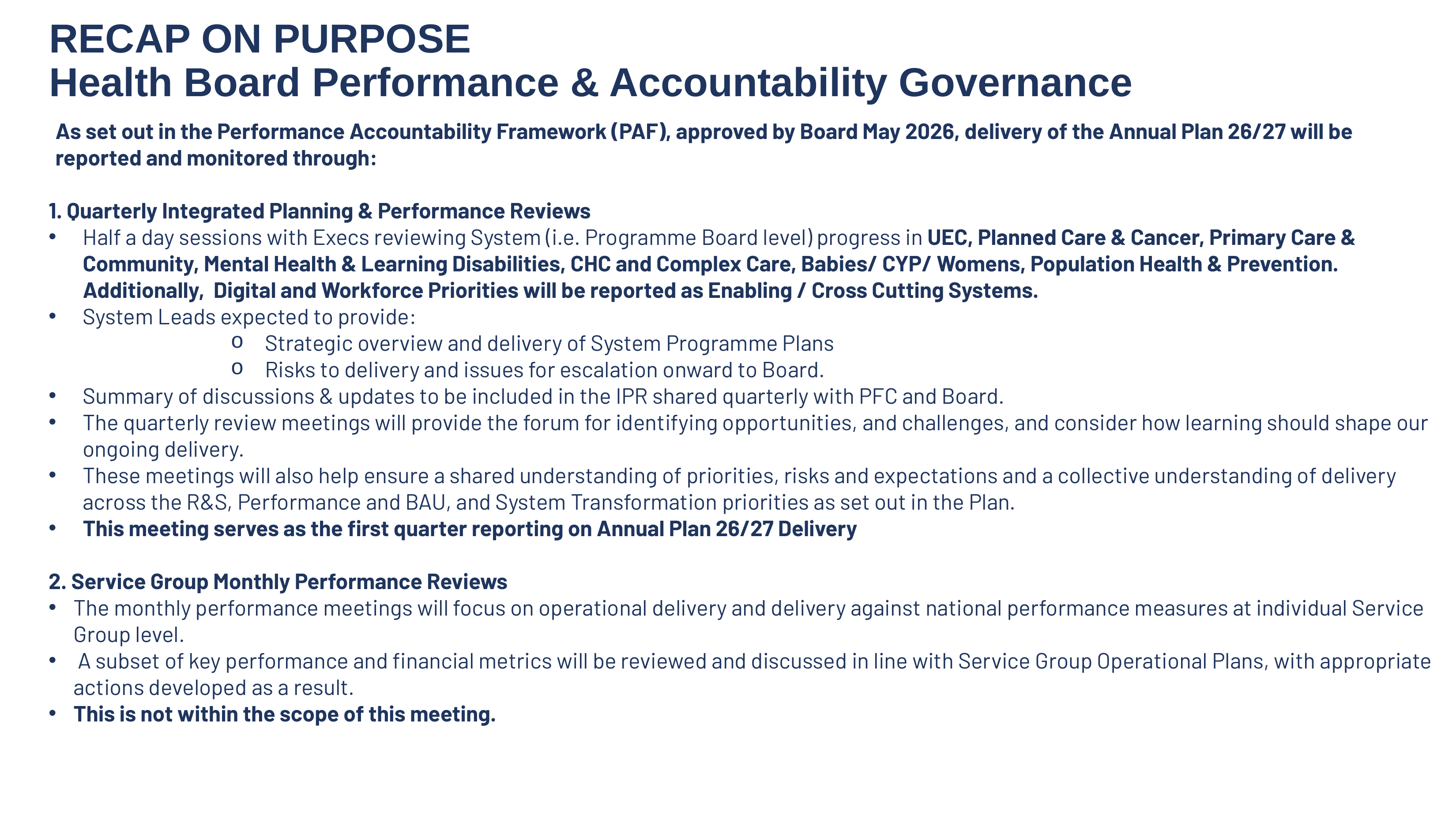

# RECAP ON PURPOSE Health Board Performance & Accountability Governance
As set out in the Performance Accountability Framework (PAF), approved by Board May 2026, delivery of the Annual Plan 26/27 will be reported and monitored through:

1. Quarterly Integrated Planning & Performance Reviews
Half a day sessions with Execs reviewing System (i.e. Programme Board level) progress in UEC, Planned Care & Cancer, Primary Care & Community, Mental Health & Learning Disabilities, CHC and Complex Care, Babies/ CYP/ Womens, Population Health & Prevention. Additionally,  Digital and Workforce Priorities will be reported as Enabling / Cross Cutting Systems.
System Leads expected to provide:
Strategic overview and delivery of System Programme Plans
Risks to delivery and issues for escalation onward to Board.
Summary of discussions & updates to be included in the IPR shared quarterly with PFC and Board.
The quarterly review meetings will provide the forum for identifying opportunities, and challenges, and consider how learning should shape our ongoing delivery.
These meetings will also help ensure a shared understanding of priorities, risks and expectations and a collective understanding of delivery across the R&S, Performance and BAU, and System Transformation priorities as set out in the Plan.
This meeting serves as the first quarter reporting on Annual Plan 26/27 Delivery

2. Service Group Monthly Performance Reviews
The monthly performance meetings will focus on operational delivery and delivery against national performance measures at individual Service Group level.
 A subset of key performance and financial metrics will be reviewed and discussed in line with Service Group Operational Plans, with appropriate actions developed as a result.
This is not within the scope of this meeting.